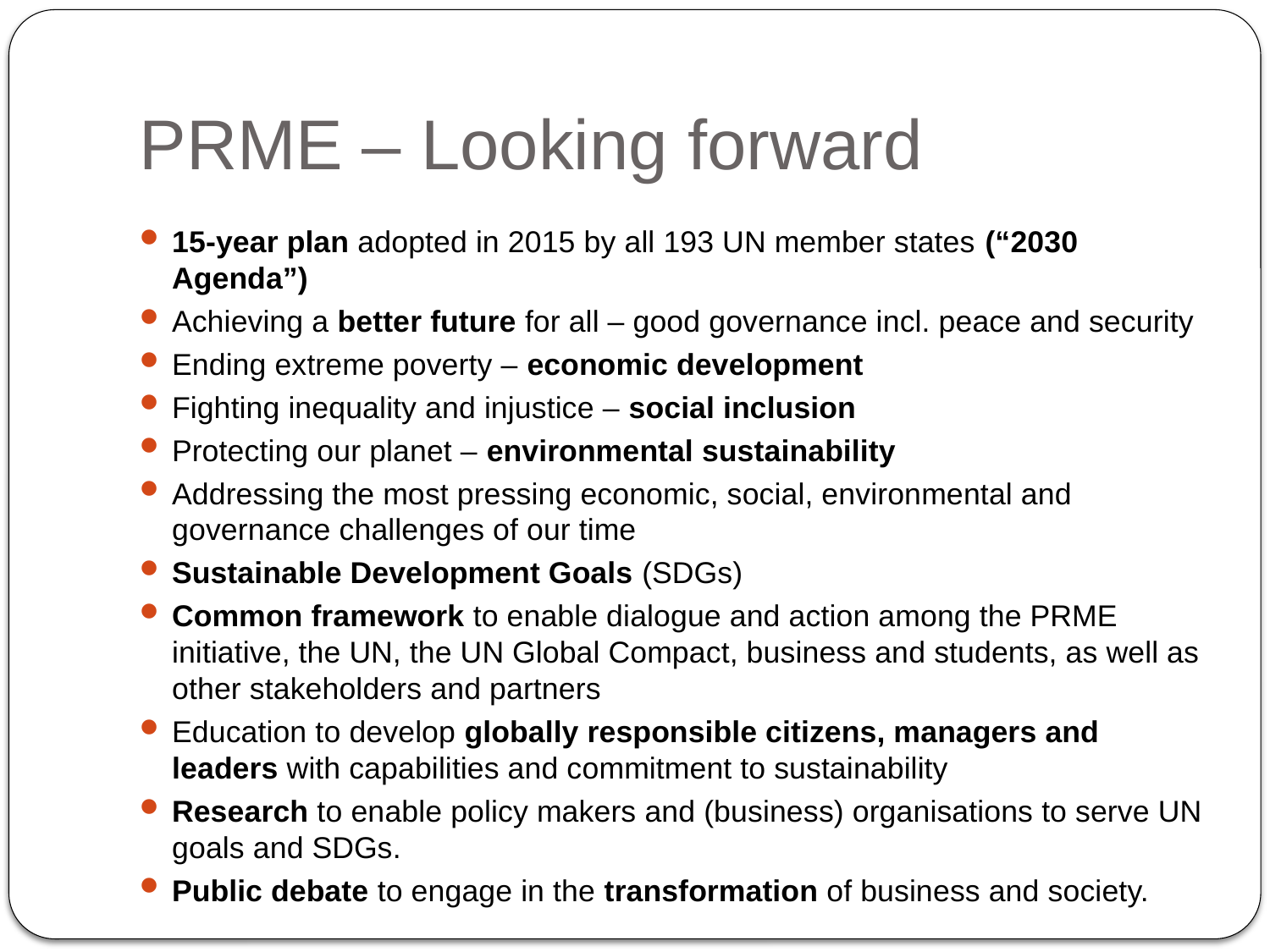

# PRME – Looking forward
15-year plan adopted in 2015 by all 193 UN member states (“2030 Agenda”)
Achieving a better future for all – good governance incl. peace and security
Ending extreme poverty – economic development
Fighting inequality and injustice – social inclusion
Protecting our planet – environmental sustainability
Addressing the most pressing economic, social, environmental and governance challenges of our time
Sustainable Development Goals (SDGs)
Common framework to enable dialogue and action among the PRME initiative, the UN, the UN Global Compact, business and students, as well as other stakeholders and partners
Education to develop globally responsible citizens, managers and leaders with capabilities and commitment to sustainability
Research to enable policy makers and (business) organisations to serve UN goals and SDGs.
Public debate to engage in the transformation of business and society.